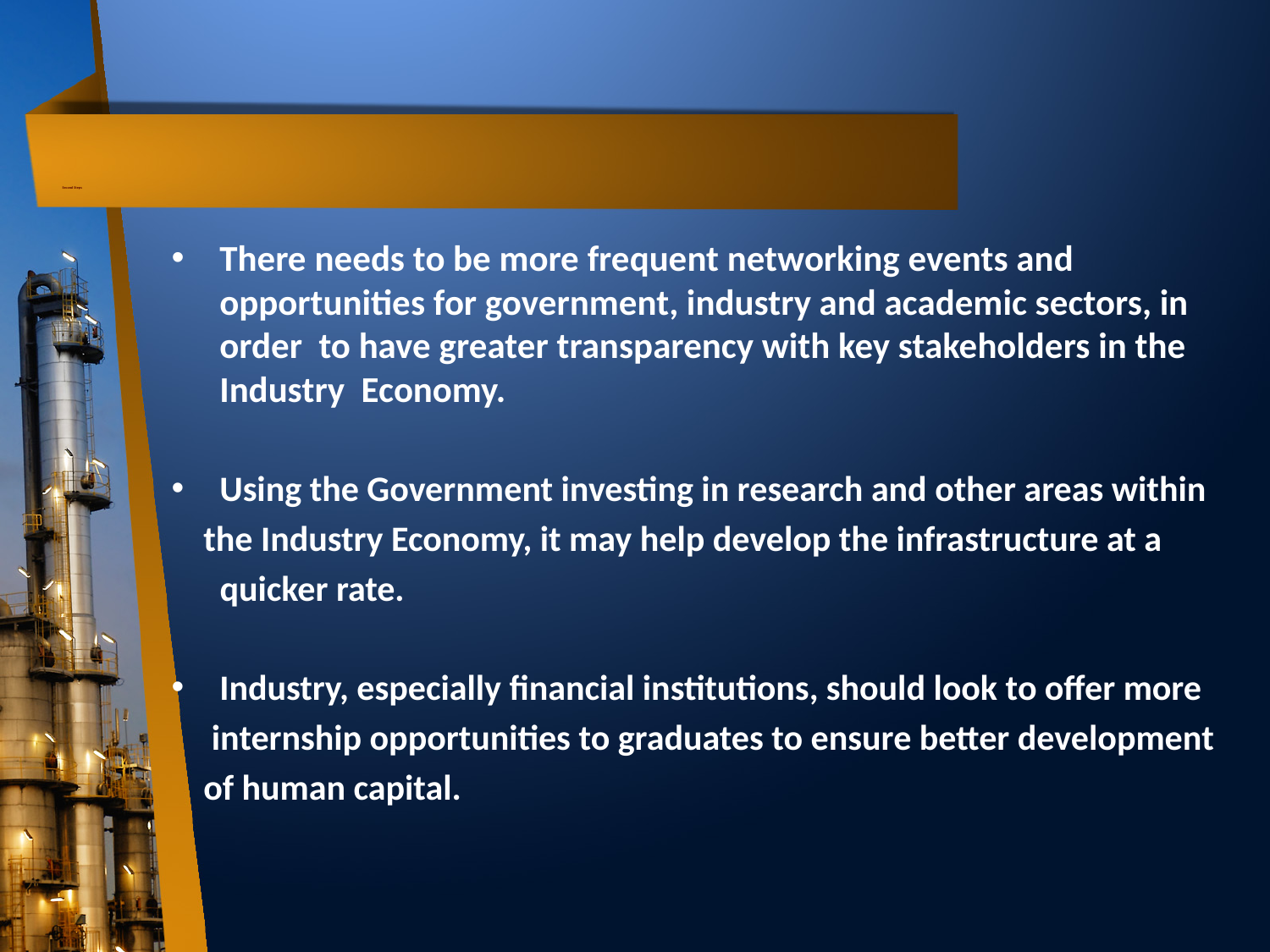

# Second Steps
There needs to be more frequent networking events and opportunities for government, industry and academic sectors, in order  to have greater transparency with key stakeholders in the Industry  Economy.

Using the Government investing in research and other areas within
    the Industry Economy, it may help develop the infrastructure at a
      quicker rate.

Industry, especially financial institutions, should look to offer more
     internship opportunities to graduates to ensure better development
    of human capital.